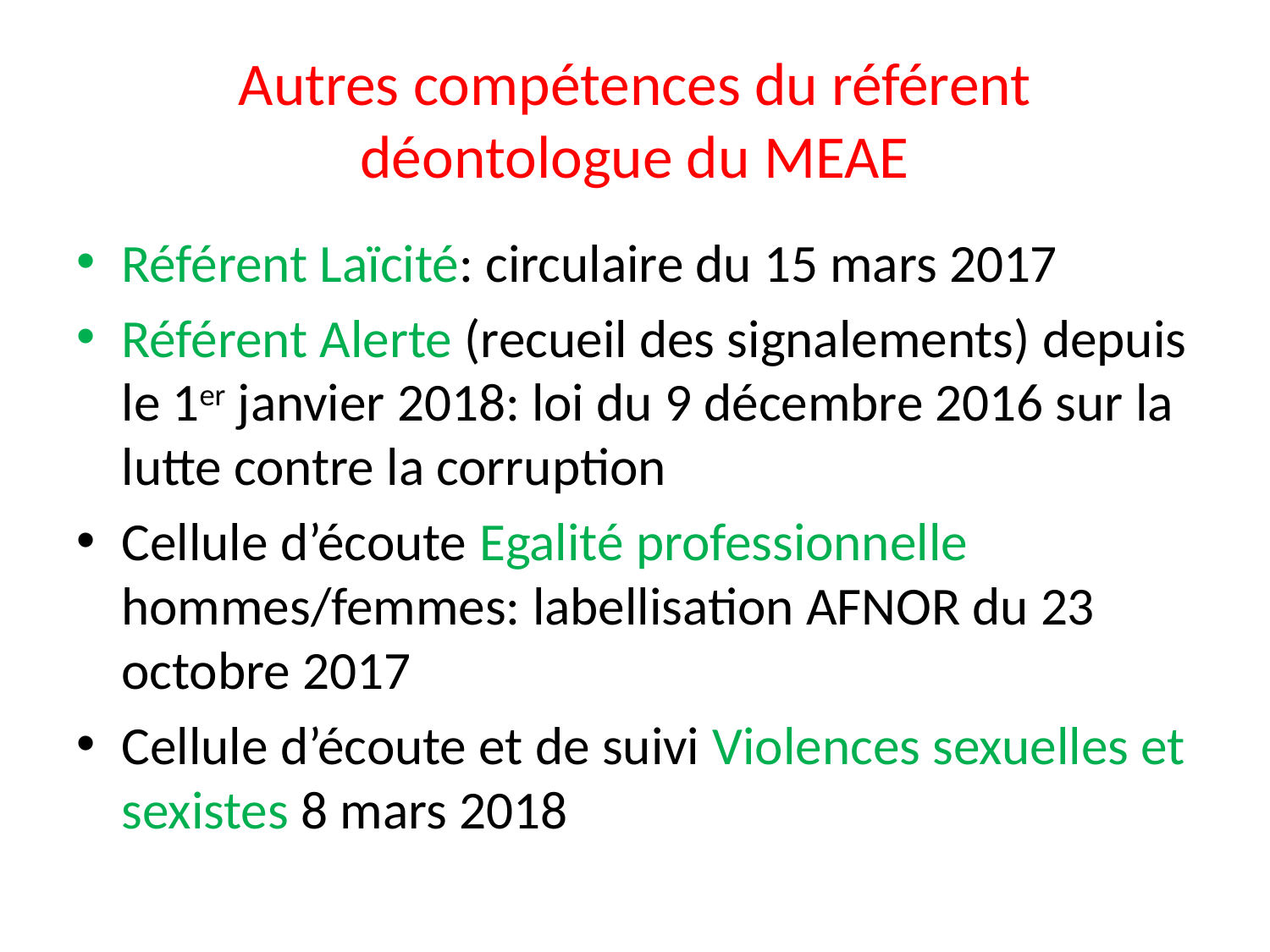

# Autres compétences du référent déontologue du MEAE
Référent Laïcité: circulaire du 15 mars 2017
Référent Alerte (recueil des signalements) depuis le 1er janvier 2018: loi du 9 décembre 2016 sur la lutte contre la corruption
Cellule d’écoute Egalité professionnelle hommes/femmes: labellisation AFNOR du 23 octobre 2017
Cellule d’écoute et de suivi Violences sexuelles et sexistes 8 mars 2018